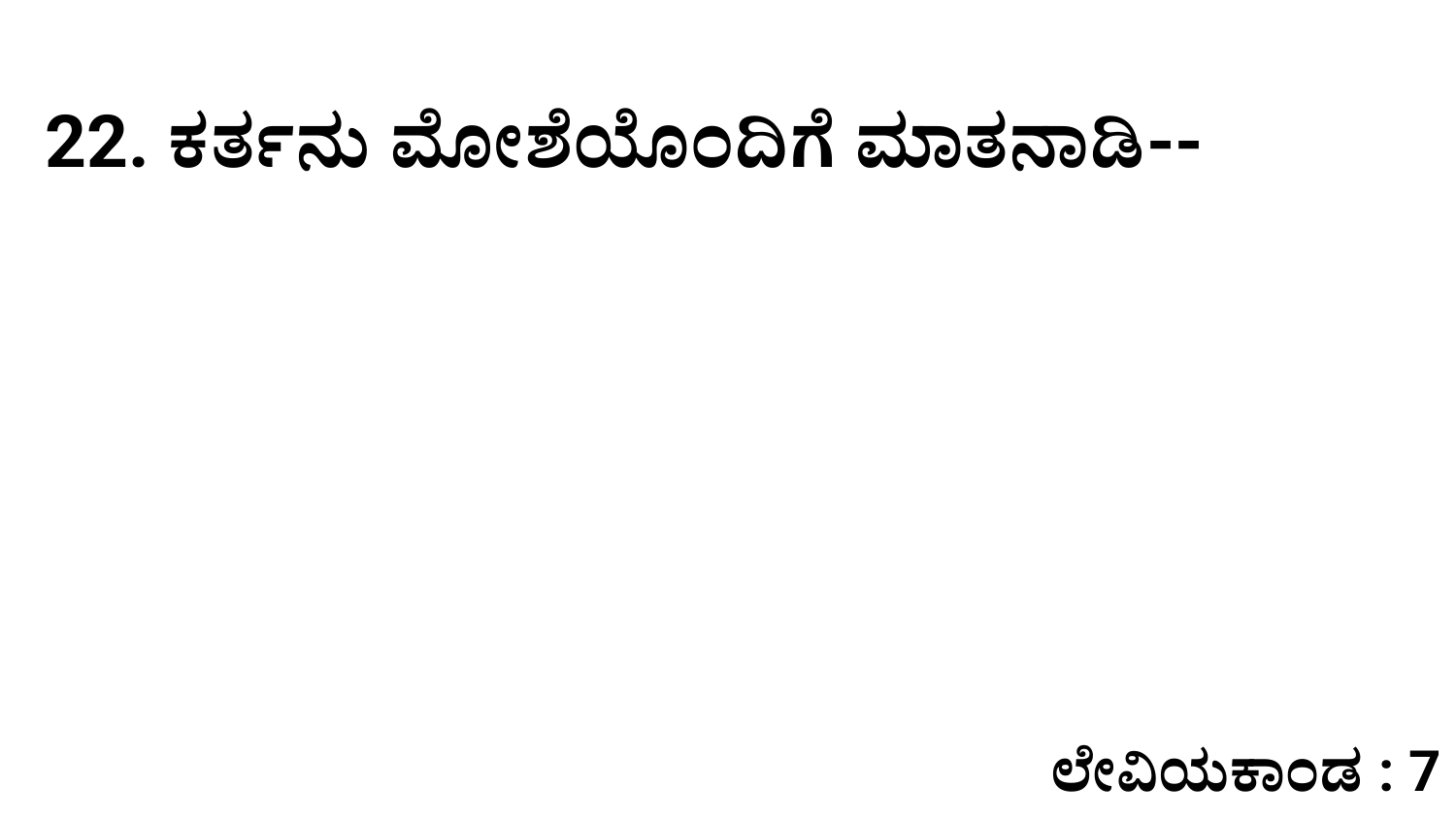

22. ಕರ್ತನು ಮೋಶೆಯೊಂದಿಗೆ ಮಾತನಾಡಿ--
ಲೇವಿಯಕಾಂಡ : 7